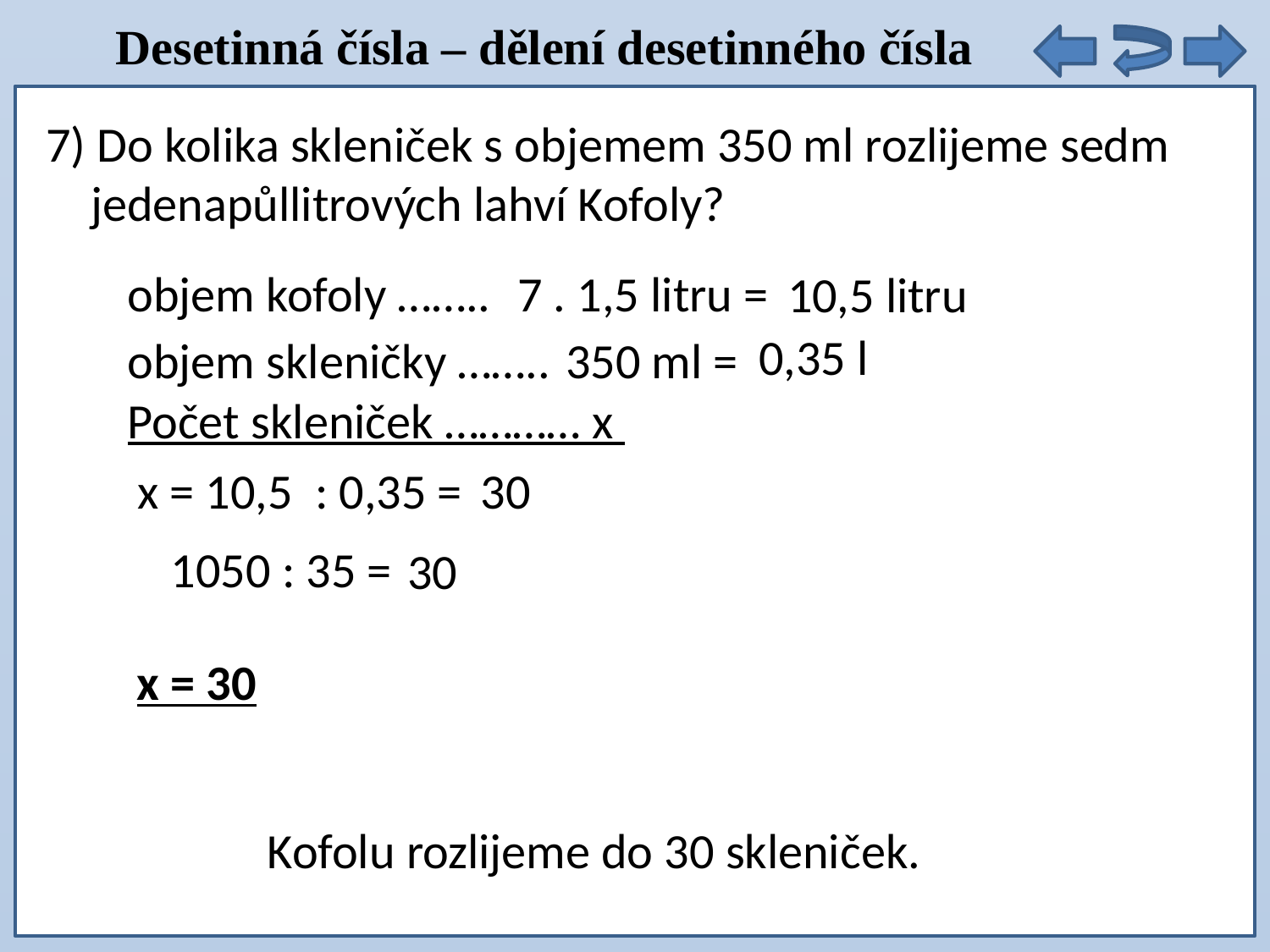

Desetinná čísla – dělení desetinného čísla

7) Do kolika skleniček s objemem 350 ml rozlijeme sedm
    jedenapůllitrových lahví Kofoly?
objem kofoly ……..
7 . 1,5 litru =
10,5 litru
0,35 l
350 ml =
objem skleničky ……..
Počet skleniček ………… x
x = 10,5  : 0,35 =
30
       1050 : 35 =
30
x = 30
Kofolu rozlijeme do 30 skleniček.